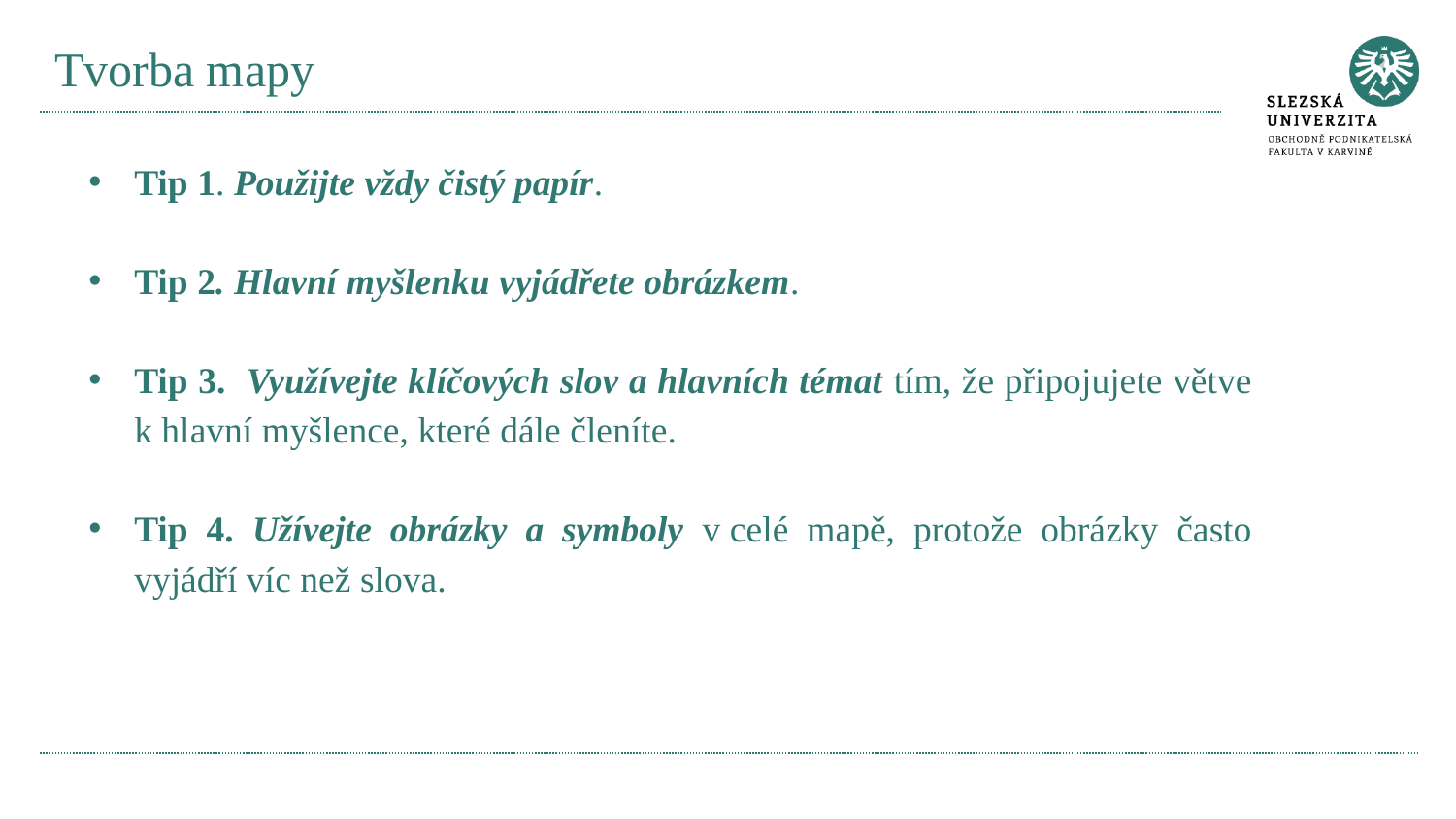

# Tvorba mapy
Tip 1. Použijte vždy čistý papír.
Tip 2. Hlavní myšlenku vyjádřete obrázkem.
Tip 3.  Využívejte klíčových slov a hlavních témat tím, že připojujete větve k hlavní myšlence, které dále členíte.
Tip 4. Užívejte obrázky a symboly v celé mapě, protože obrázky často vyjádří víc než slova.